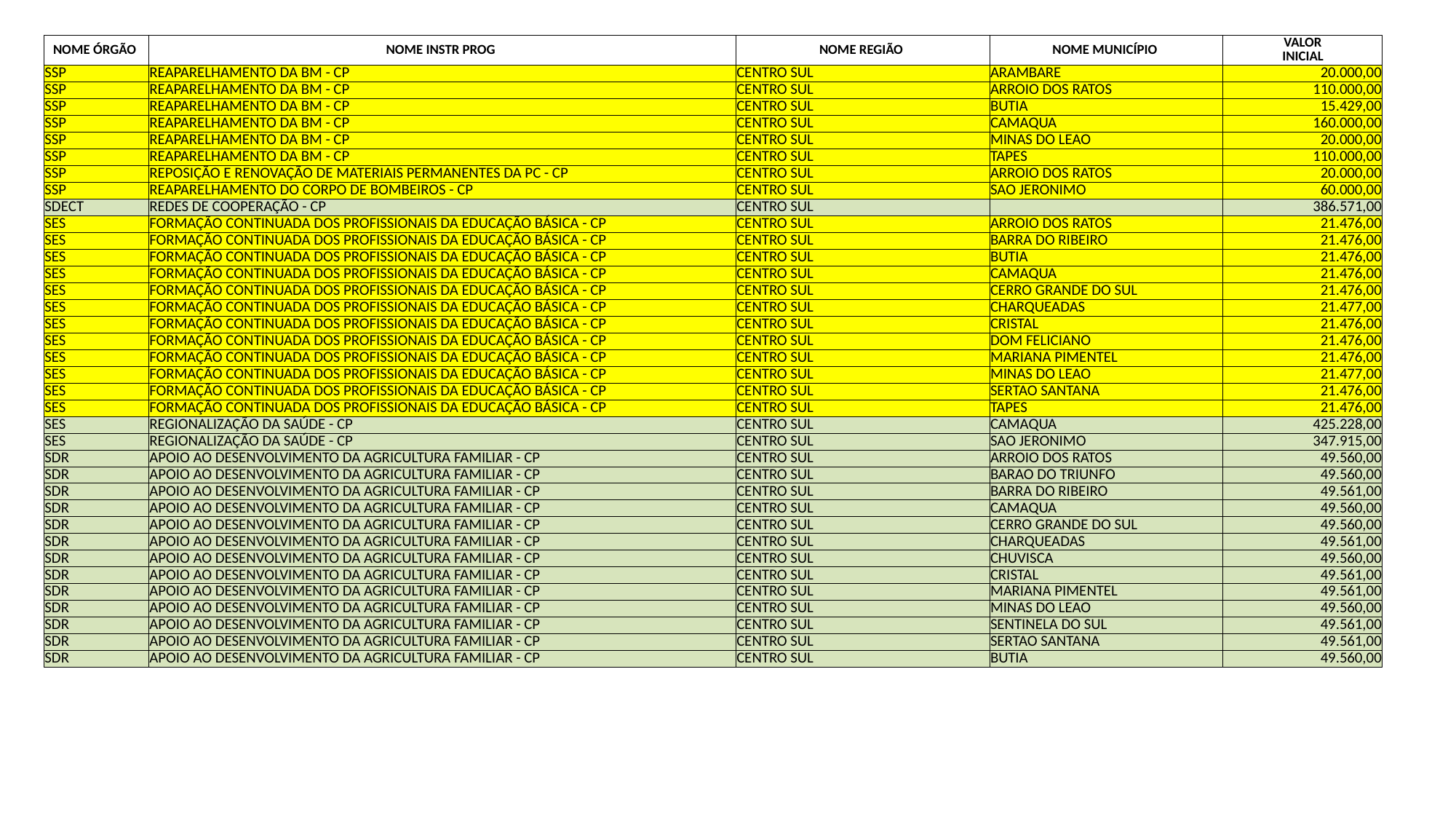

| NOME ÓRGÃO | NOME INSTR PROG | NOME REGIÃO | NOME MUNICÍPIO | VALOR INICIAL |
| --- | --- | --- | --- | --- |
| SSP | REAPARELHAMENTO DA BM - CP | CENTRO SUL | ARAMBARE | 20.000,00 |
| SSP | REAPARELHAMENTO DA BM - CP | CENTRO SUL | ARROIO DOS RATOS | 110.000,00 |
| SSP | REAPARELHAMENTO DA BM - CP | CENTRO SUL | BUTIA | 15.429,00 |
| SSP | REAPARELHAMENTO DA BM - CP | CENTRO SUL | CAMAQUA | 160.000,00 |
| SSP | REAPARELHAMENTO DA BM - CP | CENTRO SUL | MINAS DO LEAO | 20.000,00 |
| SSP | REAPARELHAMENTO DA BM - CP | CENTRO SUL | TAPES | 110.000,00 |
| SSP | REPOSIÇÃO E RENOVAÇÃO DE MATERIAIS PERMANENTES DA PC - CP | CENTRO SUL | ARROIO DOS RATOS | 20.000,00 |
| SSP | REAPARELHAMENTO DO CORPO DE BOMBEIROS - CP | CENTRO SUL | SAO JERONIMO | 60.000,00 |
| SDECT | REDES DE COOPERAÇÃO - CP | CENTRO SUL |  | 386.571,00 |
| SES | FORMAÇÃO CONTINUADA DOS PROFISSIONAIS DA EDUCAÇÃO BÁSICA - CP | CENTRO SUL | ARROIO DOS RATOS | 21.476,00 |
| SES | FORMAÇÃO CONTINUADA DOS PROFISSIONAIS DA EDUCAÇÃO BÁSICA - CP | CENTRO SUL | BARRA DO RIBEIRO | 21.476,00 |
| SES | FORMAÇÃO CONTINUADA DOS PROFISSIONAIS DA EDUCAÇÃO BÁSICA - CP | CENTRO SUL | BUTIA | 21.476,00 |
| SES | FORMAÇÃO CONTINUADA DOS PROFISSIONAIS DA EDUCAÇÃO BÁSICA - CP | CENTRO SUL | CAMAQUA | 21.476,00 |
| SES | FORMAÇÃO CONTINUADA DOS PROFISSIONAIS DA EDUCAÇÃO BÁSICA - CP | CENTRO SUL | CERRO GRANDE DO SUL | 21.476,00 |
| SES | FORMAÇÃO CONTINUADA DOS PROFISSIONAIS DA EDUCAÇÃO BÁSICA - CP | CENTRO SUL | CHARQUEADAS | 21.477,00 |
| SES | FORMAÇÃO CONTINUADA DOS PROFISSIONAIS DA EDUCAÇÃO BÁSICA - CP | CENTRO SUL | CRISTAL | 21.476,00 |
| SES | FORMAÇÃO CONTINUADA DOS PROFISSIONAIS DA EDUCAÇÃO BÁSICA - CP | CENTRO SUL | DOM FELICIANO | 21.476,00 |
| SES | FORMAÇÃO CONTINUADA DOS PROFISSIONAIS DA EDUCAÇÃO BÁSICA - CP | CENTRO SUL | MARIANA PIMENTEL | 21.476,00 |
| SES | FORMAÇÃO CONTINUADA DOS PROFISSIONAIS DA EDUCAÇÃO BÁSICA - CP | CENTRO SUL | MINAS DO LEAO | 21.477,00 |
| SES | FORMAÇÃO CONTINUADA DOS PROFISSIONAIS DA EDUCAÇÃO BÁSICA - CP | CENTRO SUL | SERTAO SANTANA | 21.476,00 |
| SES | FORMAÇÃO CONTINUADA DOS PROFISSIONAIS DA EDUCAÇÃO BÁSICA - CP | CENTRO SUL | TAPES | 21.476,00 |
| SES | REGIONALIZAÇÃO DA SAÚDE - CP | CENTRO SUL | CAMAQUA | 425.228,00 |
| SES | REGIONALIZAÇÃO DA SAÚDE - CP | CENTRO SUL | SAO JERONIMO | 347.915,00 |
| SDR | APOIO AO DESENVOLVIMENTO DA AGRICULTURA FAMILIAR - CP | CENTRO SUL | ARROIO DOS RATOS | 49.560,00 |
| SDR | APOIO AO DESENVOLVIMENTO DA AGRICULTURA FAMILIAR - CP | CENTRO SUL | BARAO DO TRIUNFO | 49.560,00 |
| SDR | APOIO AO DESENVOLVIMENTO DA AGRICULTURA FAMILIAR - CP | CENTRO SUL | BARRA DO RIBEIRO | 49.561,00 |
| SDR | APOIO AO DESENVOLVIMENTO DA AGRICULTURA FAMILIAR - CP | CENTRO SUL | CAMAQUA | 49.560,00 |
| SDR | APOIO AO DESENVOLVIMENTO DA AGRICULTURA FAMILIAR - CP | CENTRO SUL | CERRO GRANDE DO SUL | 49.560,00 |
| SDR | APOIO AO DESENVOLVIMENTO DA AGRICULTURA FAMILIAR - CP | CENTRO SUL | CHARQUEADAS | 49.561,00 |
| SDR | APOIO AO DESENVOLVIMENTO DA AGRICULTURA FAMILIAR - CP | CENTRO SUL | CHUVISCA | 49.560,00 |
| SDR | APOIO AO DESENVOLVIMENTO DA AGRICULTURA FAMILIAR - CP | CENTRO SUL | CRISTAL | 49.561,00 |
| SDR | APOIO AO DESENVOLVIMENTO DA AGRICULTURA FAMILIAR - CP | CENTRO SUL | MARIANA PIMENTEL | 49.561,00 |
| SDR | APOIO AO DESENVOLVIMENTO DA AGRICULTURA FAMILIAR - CP | CENTRO SUL | MINAS DO LEAO | 49.560,00 |
| SDR | APOIO AO DESENVOLVIMENTO DA AGRICULTURA FAMILIAR - CP | CENTRO SUL | SENTINELA DO SUL | 49.561,00 |
| SDR | APOIO AO DESENVOLVIMENTO DA AGRICULTURA FAMILIAR - CP | CENTRO SUL | SERTAO SANTANA | 49.561,00 |
| SDR | APOIO AO DESENVOLVIMENTO DA AGRICULTURA FAMILIAR - CP | CENTRO SUL | BUTIA | 49.560,00 |